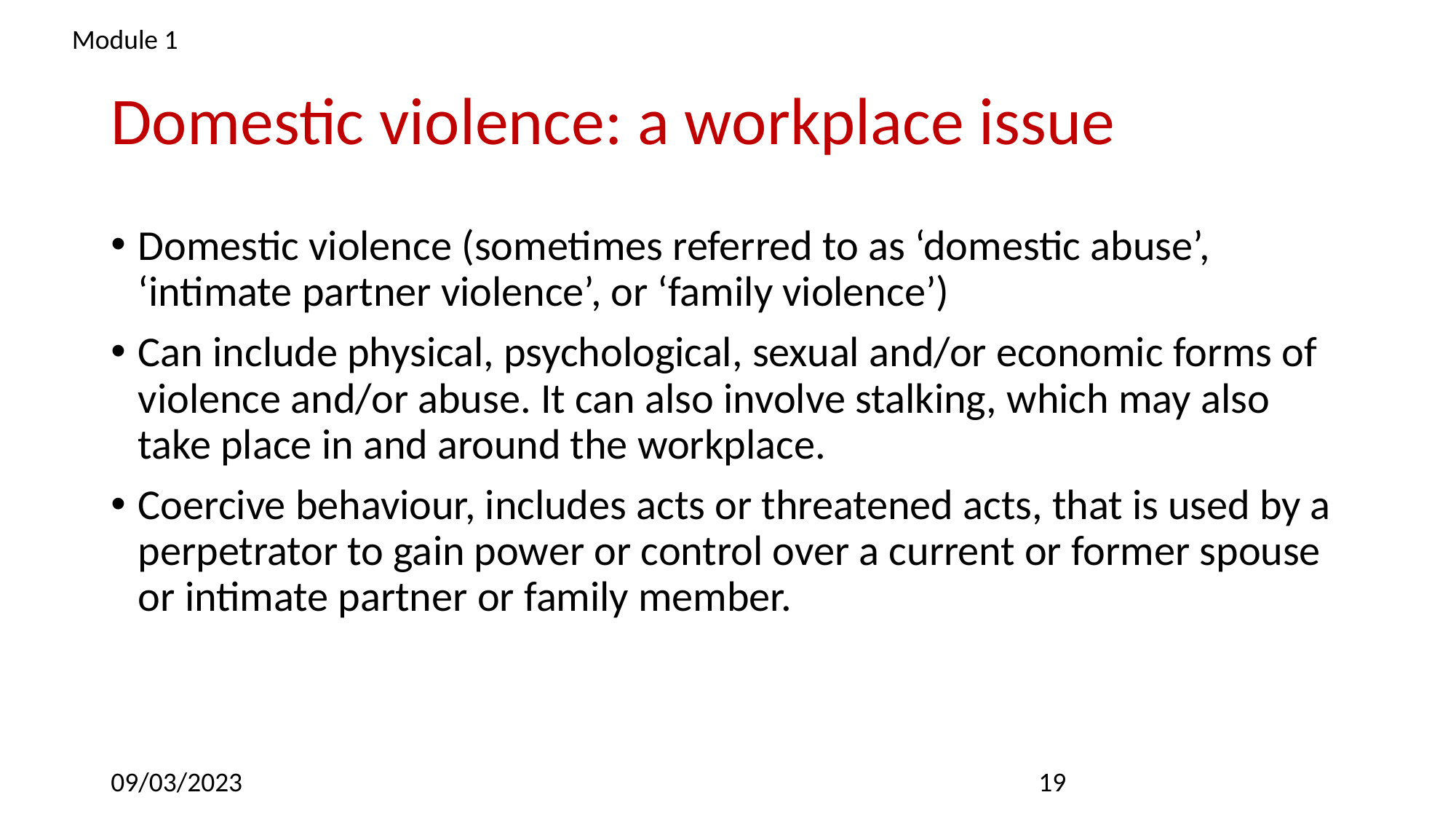

Module 1
# Domestic violence: a workplace issue
Domestic violence (sometimes referred to as ‘domestic abuse’, ‘intimate partner violence’, or ‘family violence’)
Can include physical, psychological, sexual and/or economic forms of violence and/or abuse. It can also involve stalking, which may also take place in and around the workplace.
Coercive behaviour, includes acts or threatened acts, that is used by a perpetrator to gain power or control over a current or former spouse or intimate partner or family member.

09/03/2023
19